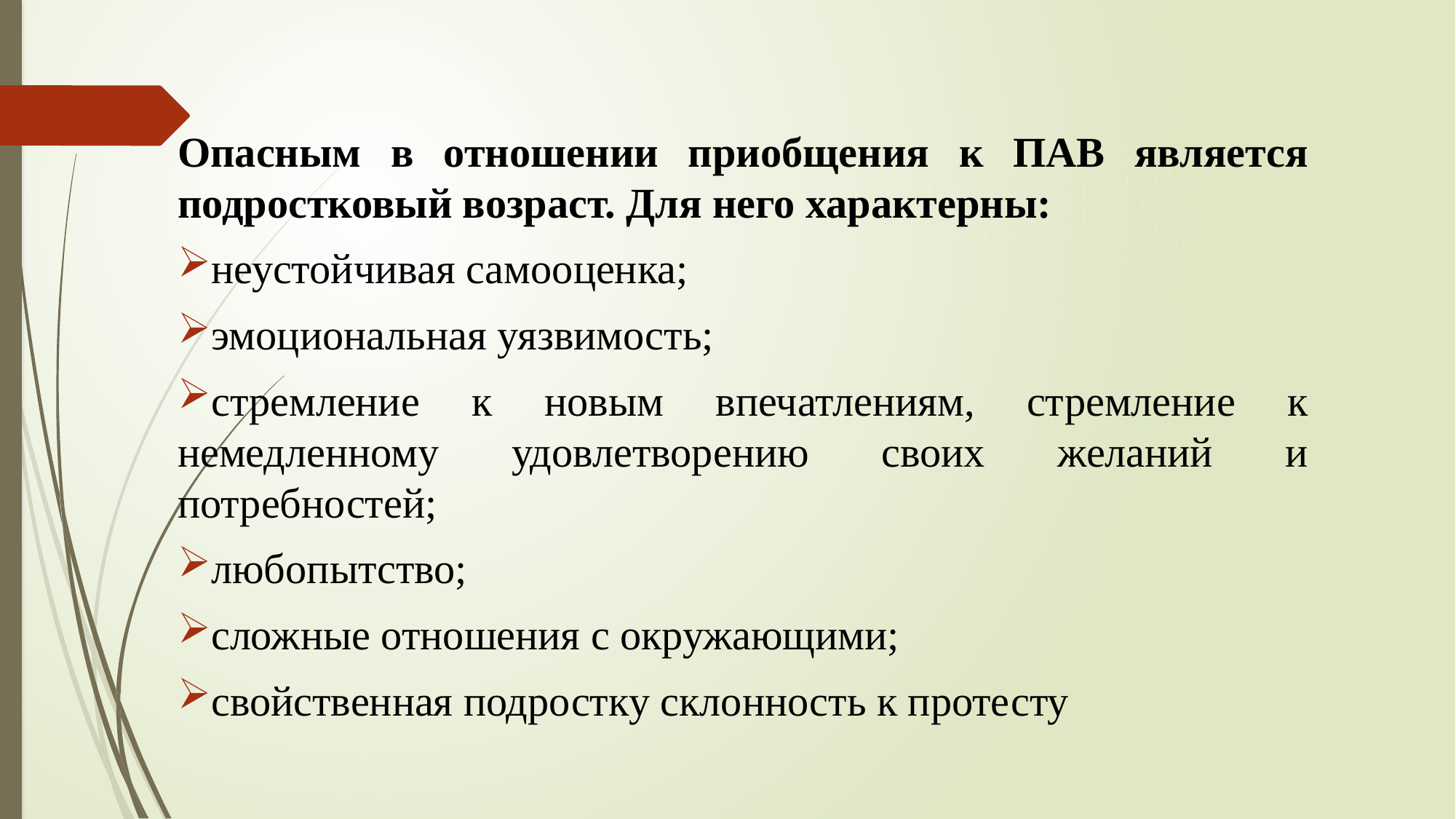

Опасным в отношении приобщения к ПАВ является подростковый возраст. Для него характерны:
неустойчивая самооценка;
эмоциональная уязвимость;
стремление к новым впечатлениям, стремление к немедленному удовлетворению своих желаний и потребностей;
любопытство;
сложные отношения с окружающими;
свойственная подростку склонность к протесту